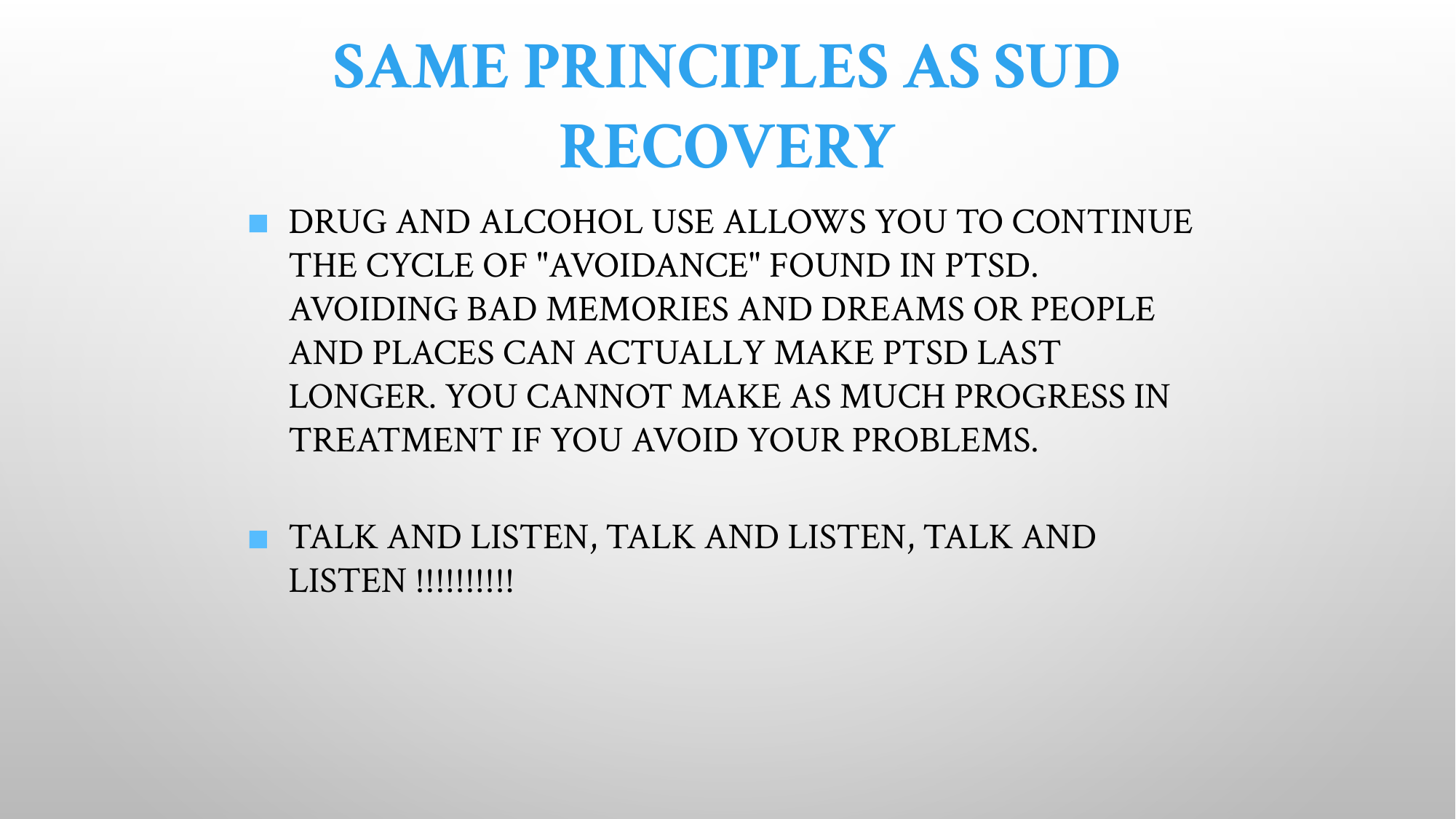

# Same Principles as SUD Recovery
Drug and alcohol use allows you to continue the cycle of "avoidance" found in PTSD. Avoiding bad memories and dreams or people and places can actually make PTSD last longer. You cannot make as much progress in treatment if you avoid your problems.

Talk and Listen, Talk and Listen, Talk and Listen !!!!!!!!!!